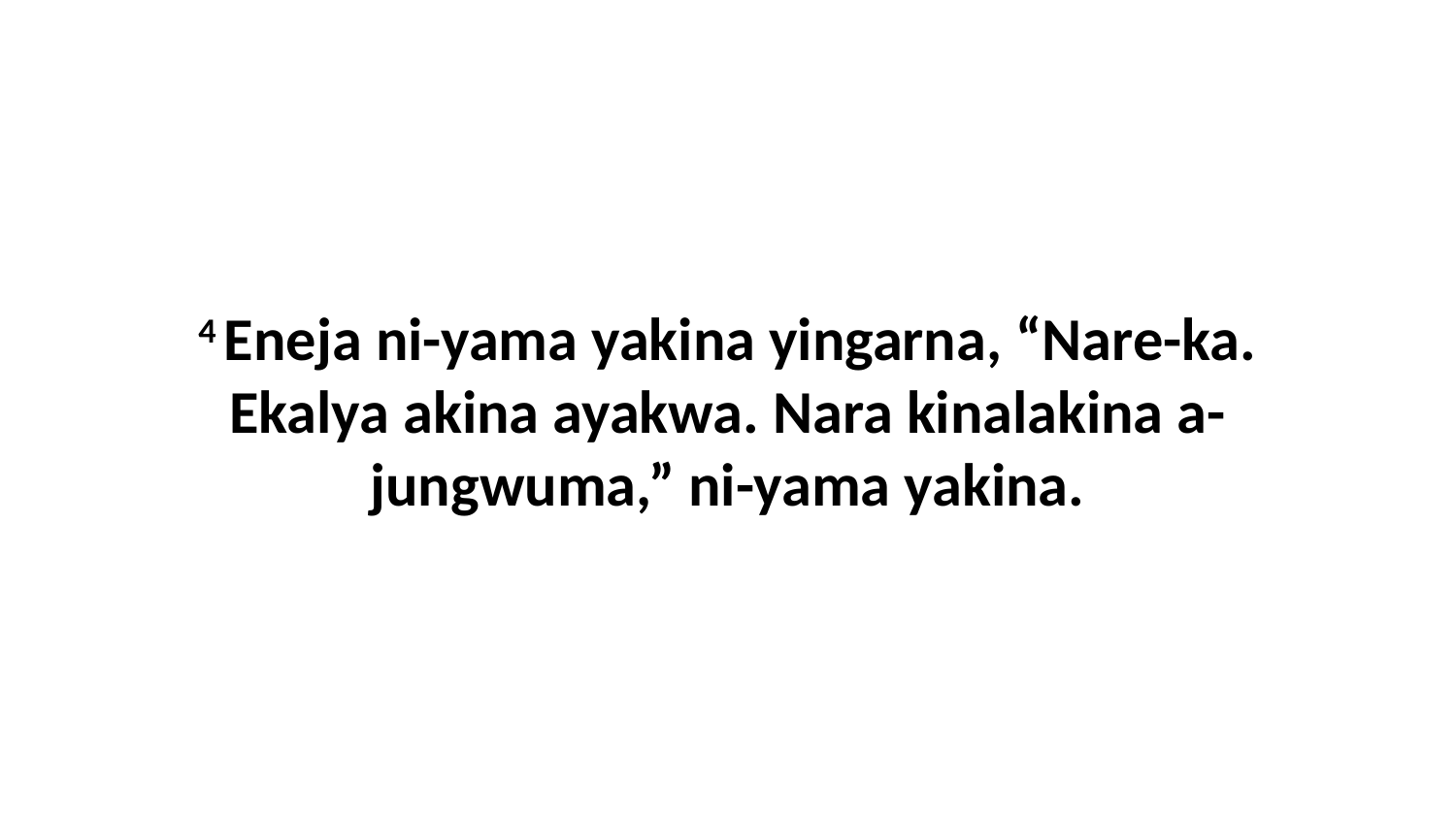

4 Eneja ni-yama yakina yingarna, “Nare-ka. Ekalya akina ayakwa. Nara kinalakina a-jungwuma,” ni-yama yakina.